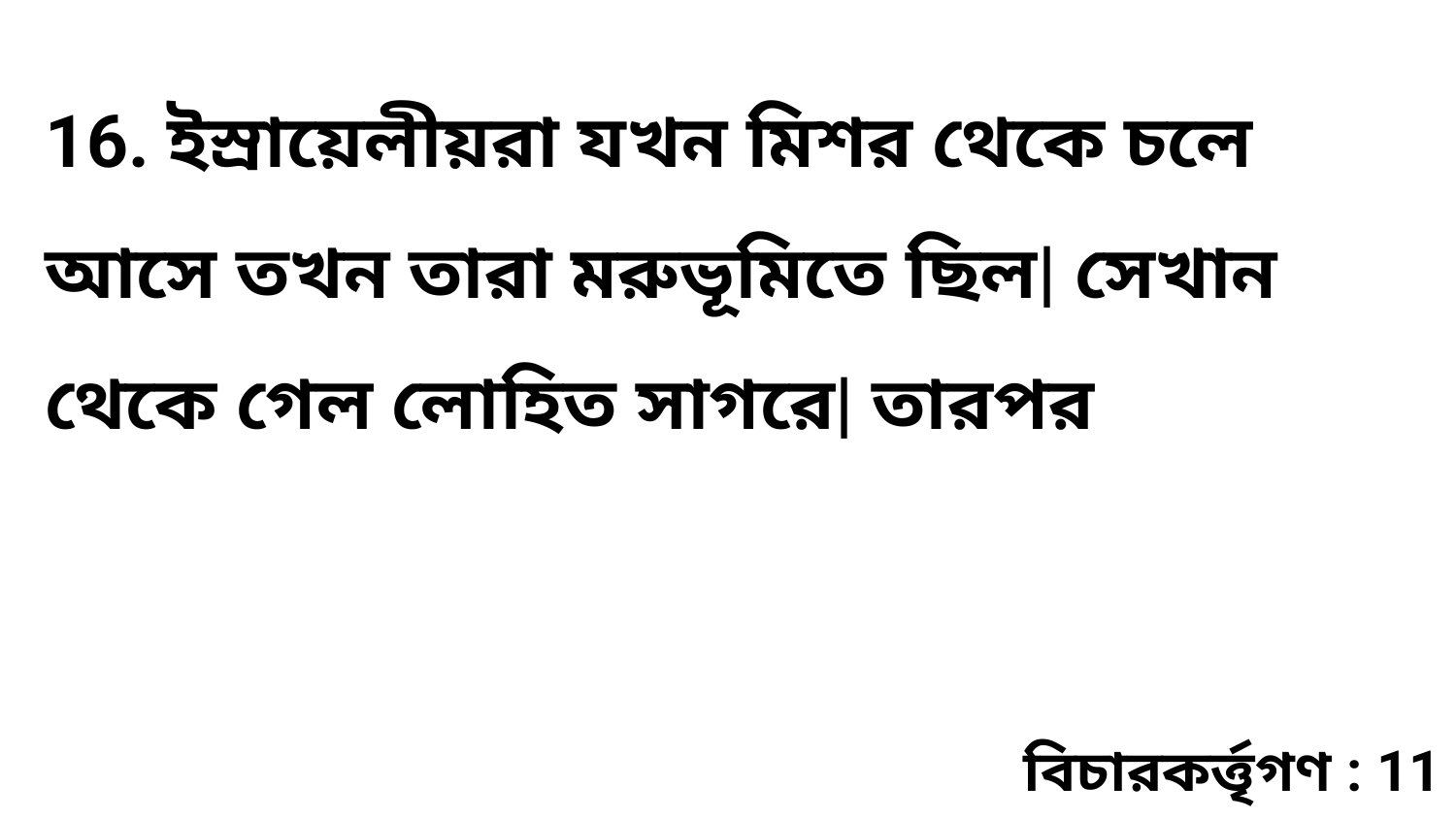

16. ইস্রায়েলীয়রা যখন মিশর থেকে চলে আসে তখন তারা মরুভূমিতে ছিল| সেখান থেকে গেল লোহিত সাগরে| তারপর
বিচারকর্ত্তৃগণ : 11